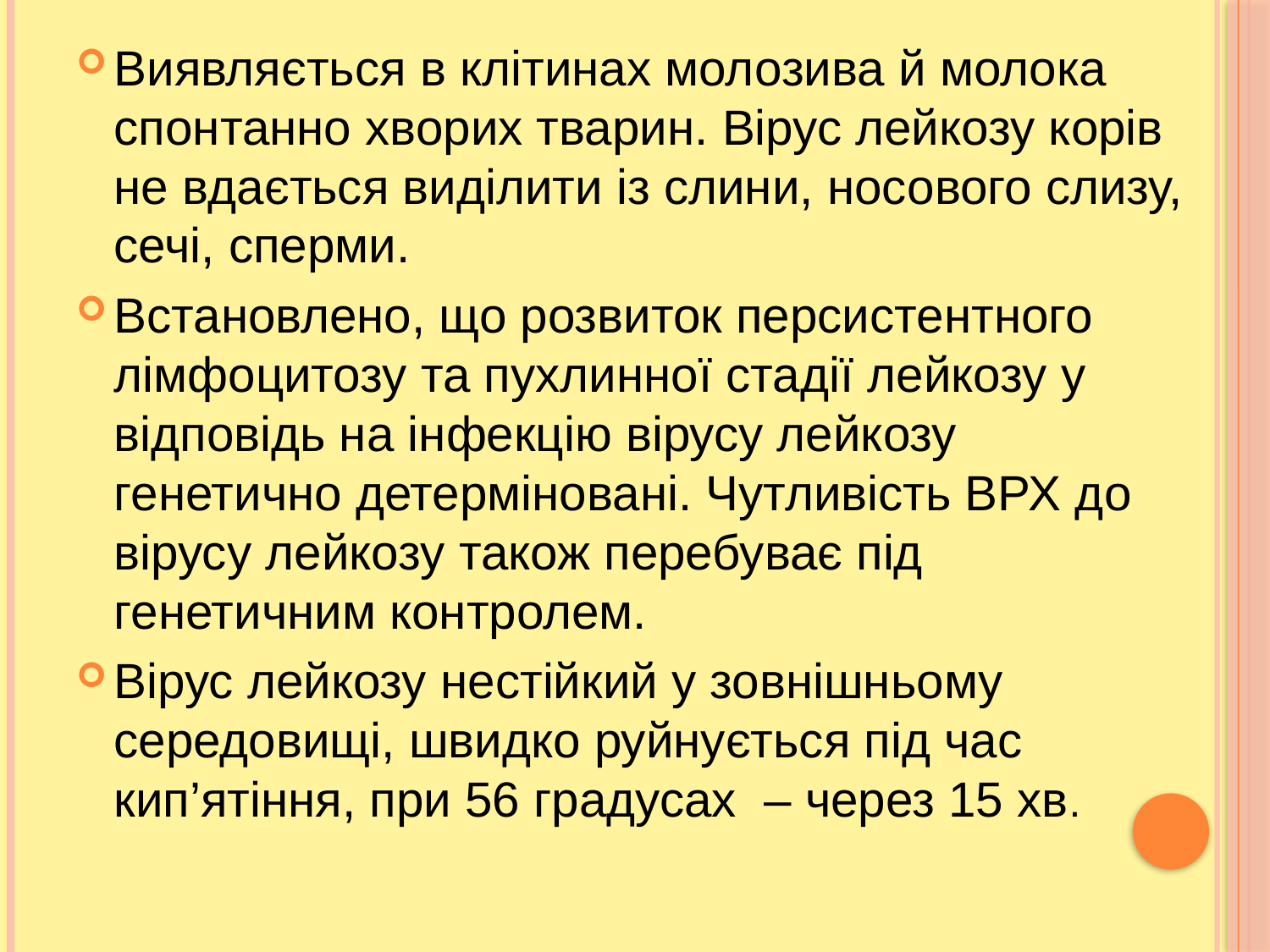

Виявляється в клітинах молозива й молока спонтанно хворих тварин. Вірус лейкозу корів не вдається виділити із слини, носового слизу, сечі, сперми.
Встановлено, що розвиток персистентного лімфоцитозу та пухлинної стадії лейкозу у відповідь на інфекцію вірусу лейкозу генетично детерміновані. Чутливість ВРХ до вірусу лейкозу також перебуває під генетичним контролем.
Вірус лейкозу нестійкий у зовнішньому середовищі, швидко руйнується під час кип’ятіння, при 56 градусах  – через 15 хв.